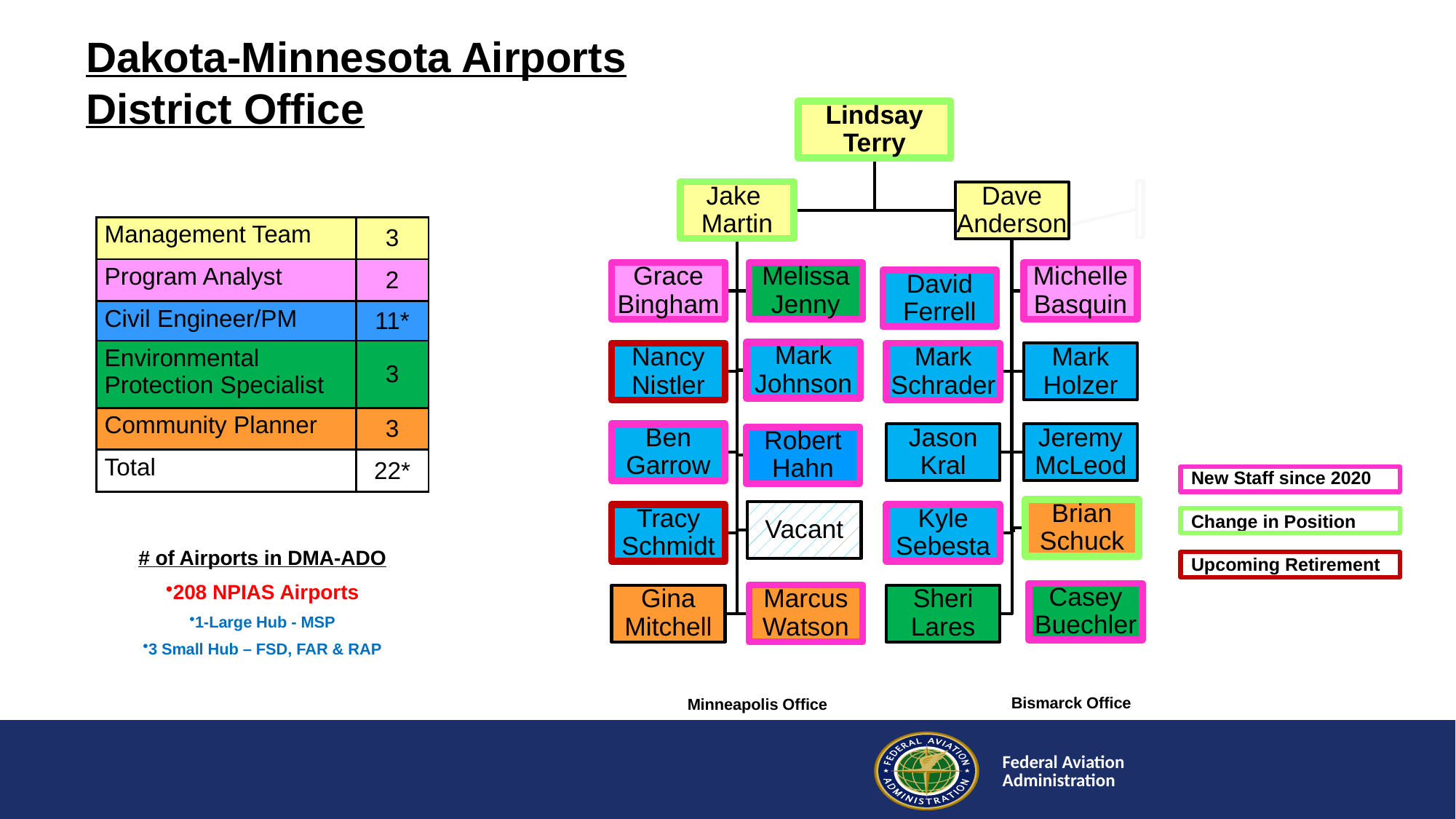

Dakota-Minnesota Airports District Office
Lindsay Terry
Jake  Martin
Grace Bingham
Melissa Jenny
Nancy Nistler
Robert Hahn
Ben Garrow
Mark Johnson
Tracy Schmidt
Vacant
Gina Mitchell
Marcus Watson
Dave Anderson

Michelle Basquin
Mark Schrader
Mark Holzer
Jason Kral
Jeremy McLeod
Kyle Sebesta

Sheri Lares
Brian Schuck
Casey Buechler
David Ferrell
| Management Team | 3 |
| --- | --- |
| Program Analyst | 2 |
| Civil Engineer/PM | 11\* |
| Environmental Protection Specialist | 3 |
| Community Planner | 3 |
| Total | 22\* |
New Staff since 2020

Change in Position

Upcoming Retirement

# of Airports in DMA-ADO
208 NPIAS Airports
1-Large Hub - MSP
3 Small Hub – FSD, FAR & RAP

Bismarck Office
Minneapolis Office